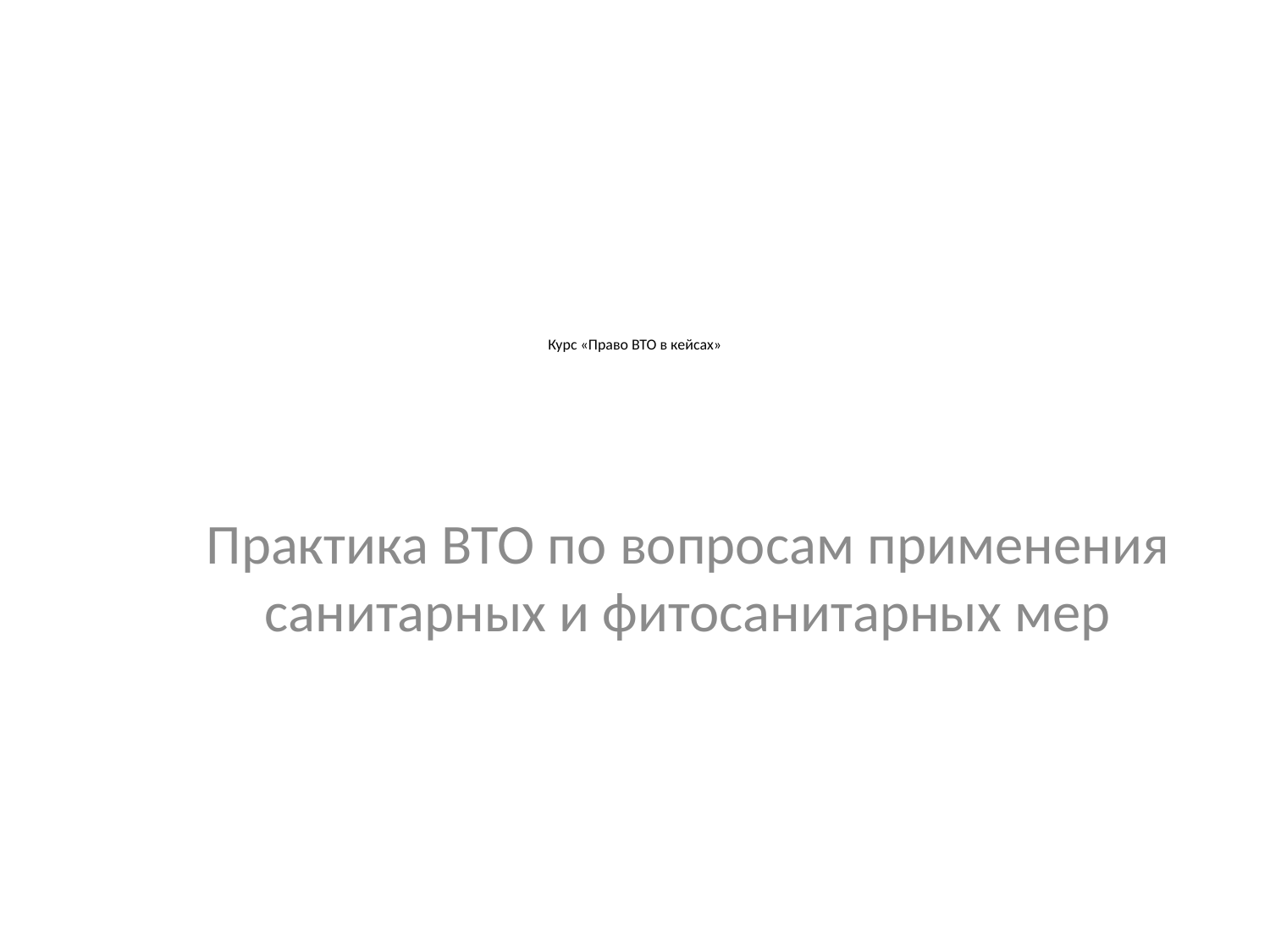

# Курс «Право ВТО в кейсах»
Практика ВТО по вопросам применения санитарных и фитосанитарных мер